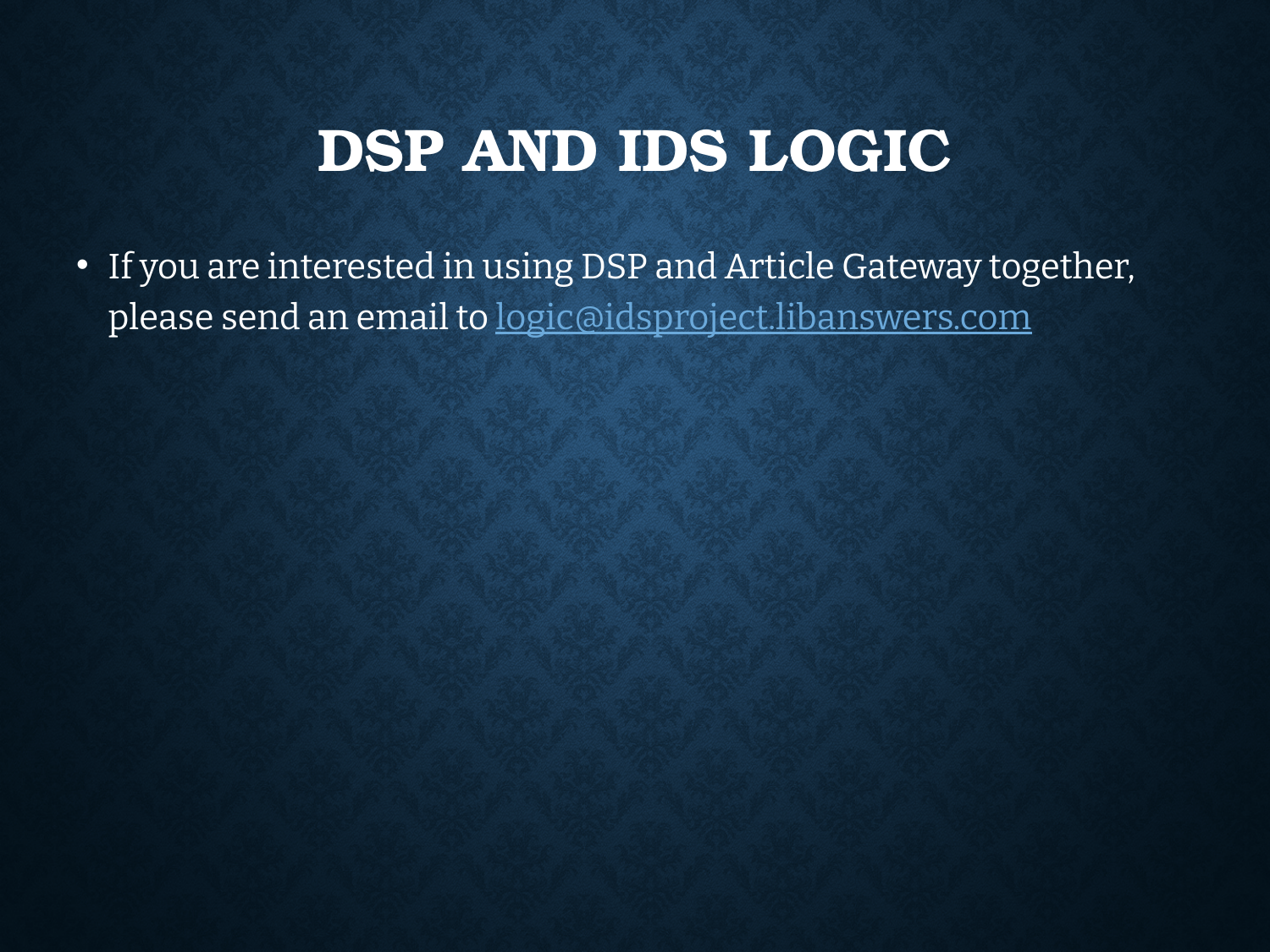

# DSP and IDS logic
If you are interested in using DSP and Article Gateway together, please send an email to logic@idsproject.libanswers.com